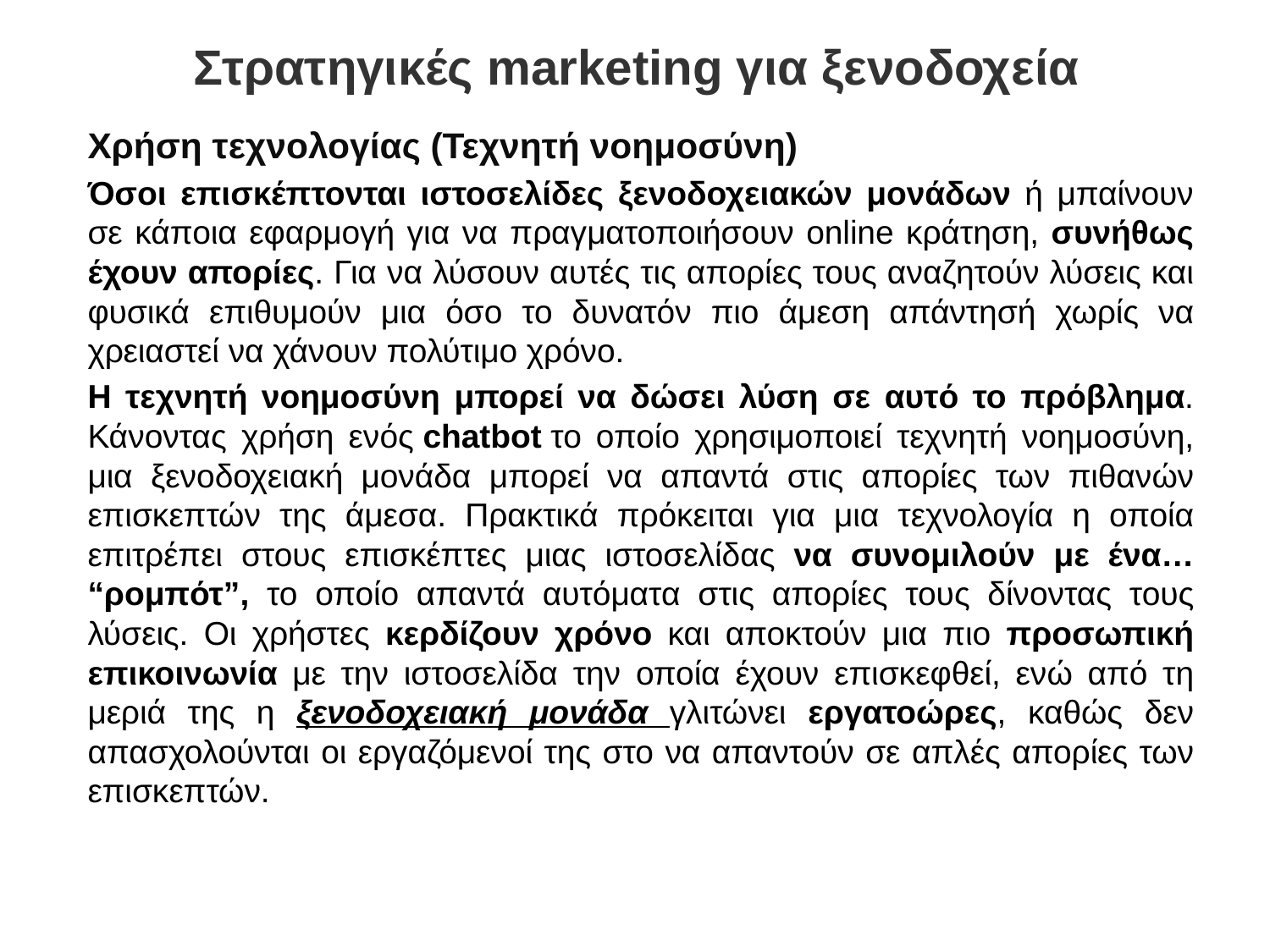

# Στρατηγικές marketing για ξενοδοχεία
Χρήση τεχνολογίας (Τεχνητή νοημοσύνη)
Όσοι επισκέπτονται ιστοσελίδες ξενοδοχειακών μονάδων ή μπαίνουν σε κάποια εφαρμογή για να πραγματοποιήσουν online κράτηση, συνήθως έχουν απορίες. Για να λύσουν αυτές τις απορίες τους αναζητούν λύσεις και φυσικά επιθυμούν μια όσο το δυνατόν πιο άμεση απάντησή χωρίς να χρειαστεί να χάνουν πολύτιμο χρόνο.
Η τεχνητή νοημοσύνη μπορεί να δώσει λύση σε αυτό το πρόβλημα. Κάνοντας χρήση ενός chatbot το οποίο χρησιμοποιεί τεχνητή νοημοσύνη, μια ξενοδοχειακή μονάδα μπορεί να απαντά στις απορίες των πιθανών επισκεπτών της άμεσα. Πρακτικά πρόκειται για μια τεχνολογία η οποία επιτρέπει στους επισκέπτες μιας ιστοσελίδας να συνομιλούν με ένα… “ρομπότ”, το οποίο απαντά αυτόματα στις απορίες τους δίνοντας τους λύσεις. Οι χρήστες κερδίζουν χρόνο και αποκτούν μια πιο προσωπική επικοινωνία με την ιστοσελίδα την οποία έχουν επισκεφθεί, ενώ από τη μεριά της η ξενοδοχειακή μονάδα γλιτώνει εργατοώρες, καθώς δεν απασχολούνται οι εργαζόμενοί της στο να απαντούν σε απλές απορίες των επισκεπτών.